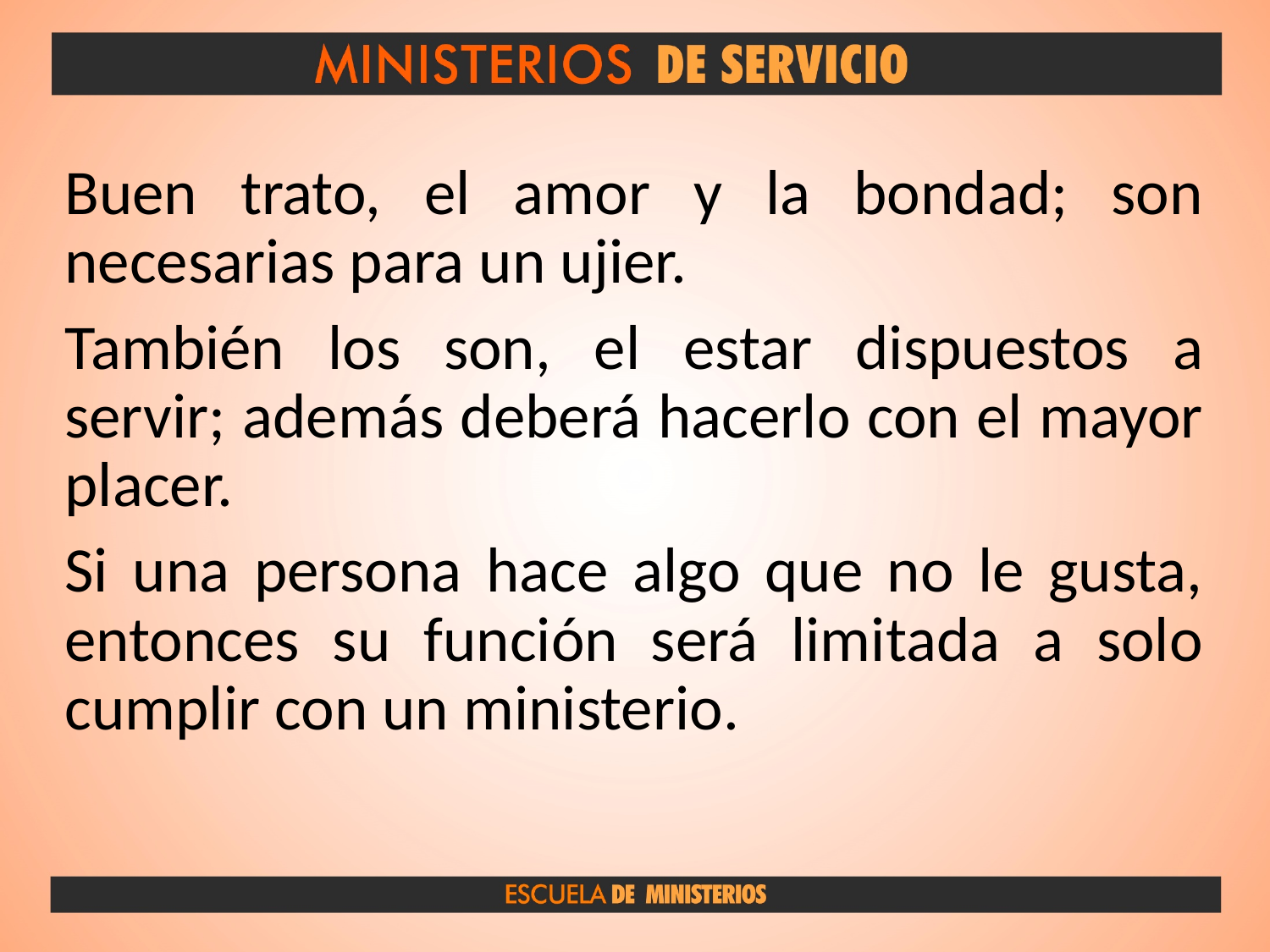

Buen trato, el amor y la bondad; son necesarias para un ujier.
También los son, el estar dispuestos a servir; además deberá hacerlo con el mayor placer.
Si una persona hace algo que no le gusta, entonces su función será limitada a solo cumplir con un ministerio.